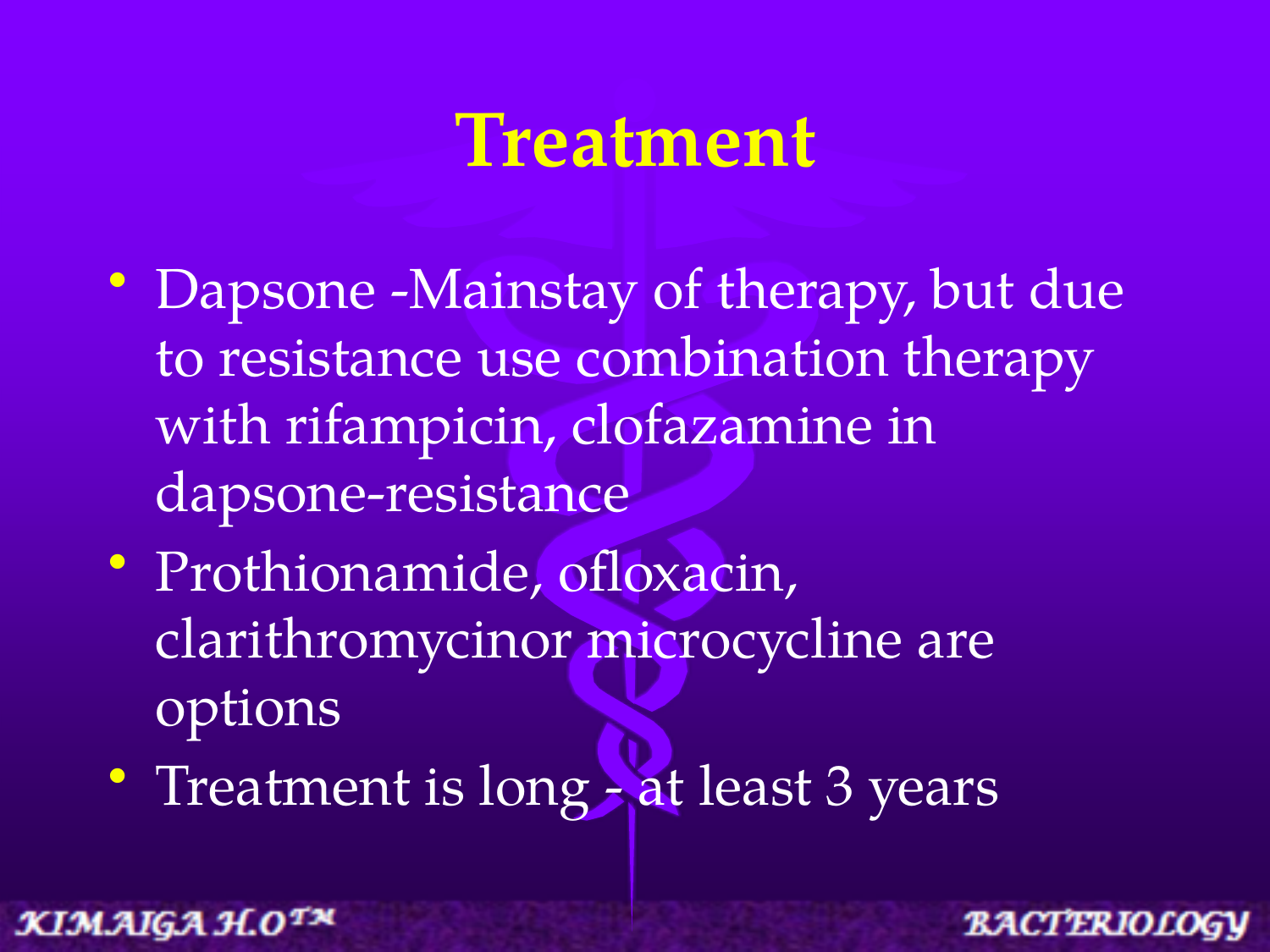

# Treatment
Dapsone -Mainstay of therapy, but due to resistance use combination therapy with rifampicin, clofazamine in dapsone-resistance
Prothionamide, ofloxacin, clarithromycinor microcycline are options
Treatment is long - at least 3 years